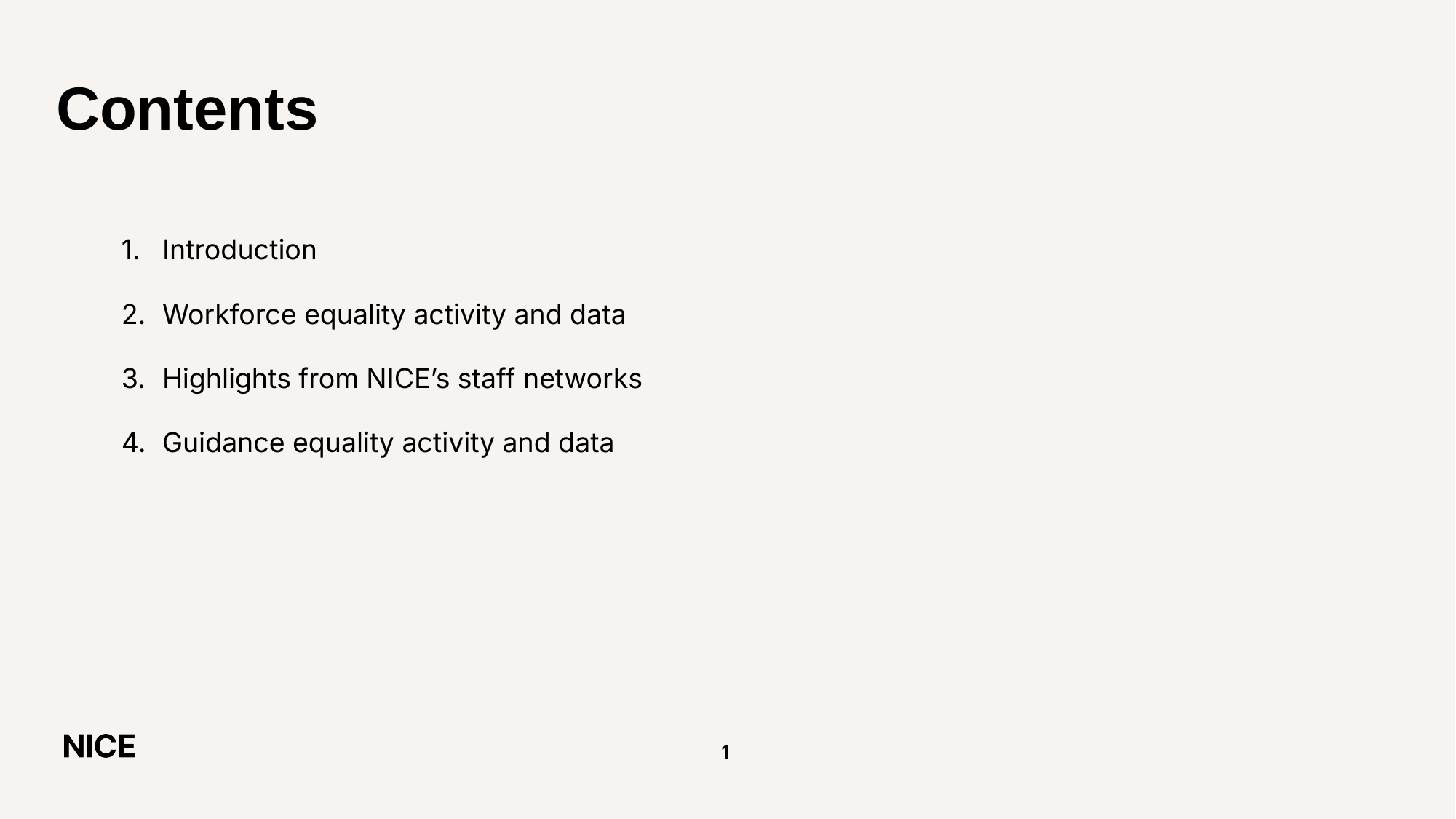

# Contents
Introduction
Workforce equality activity and data
Highlights from NICE’s staff networks
Guidance equality activity and data